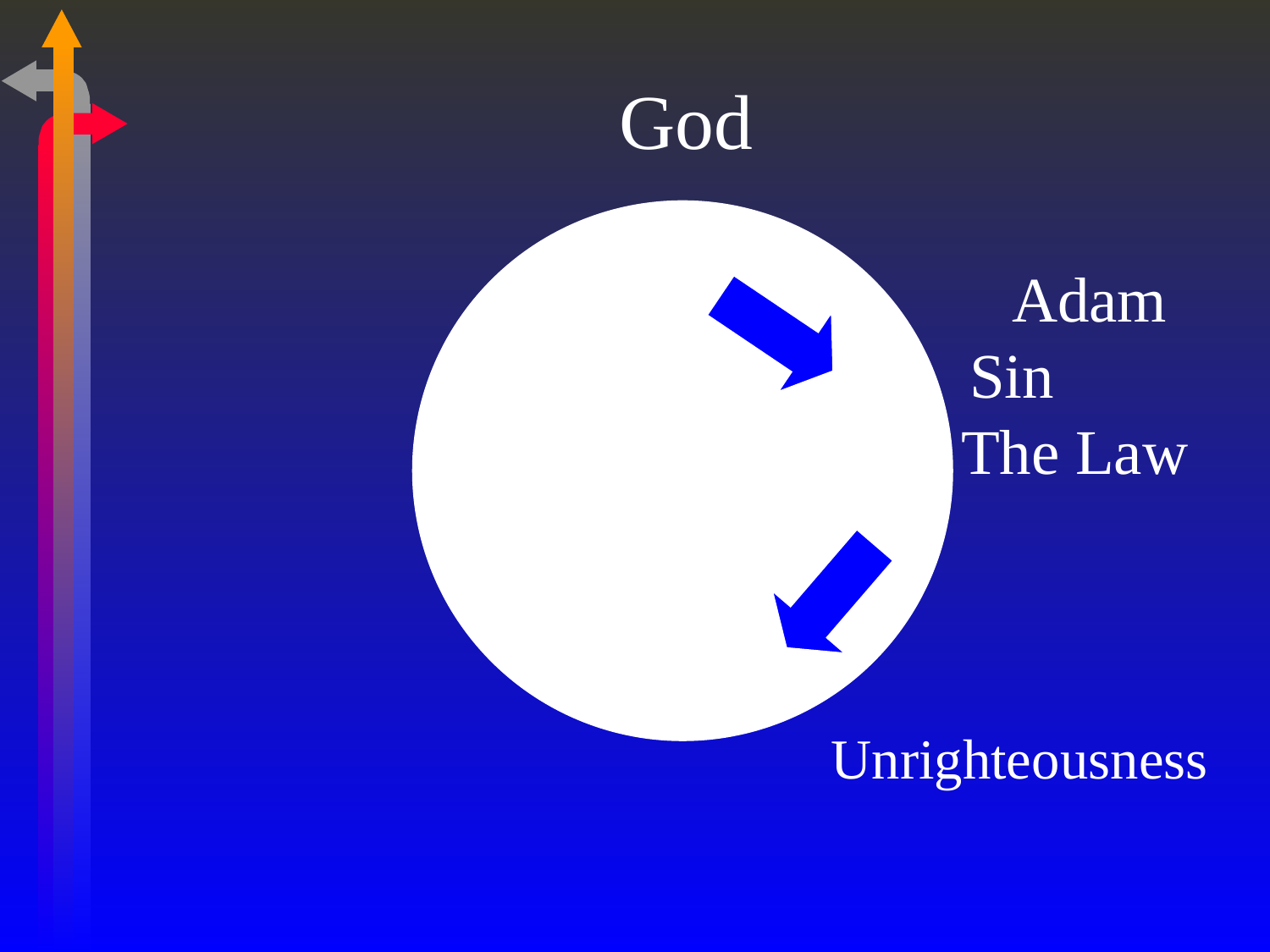

# God Adam Sin The Law Unrighteousness